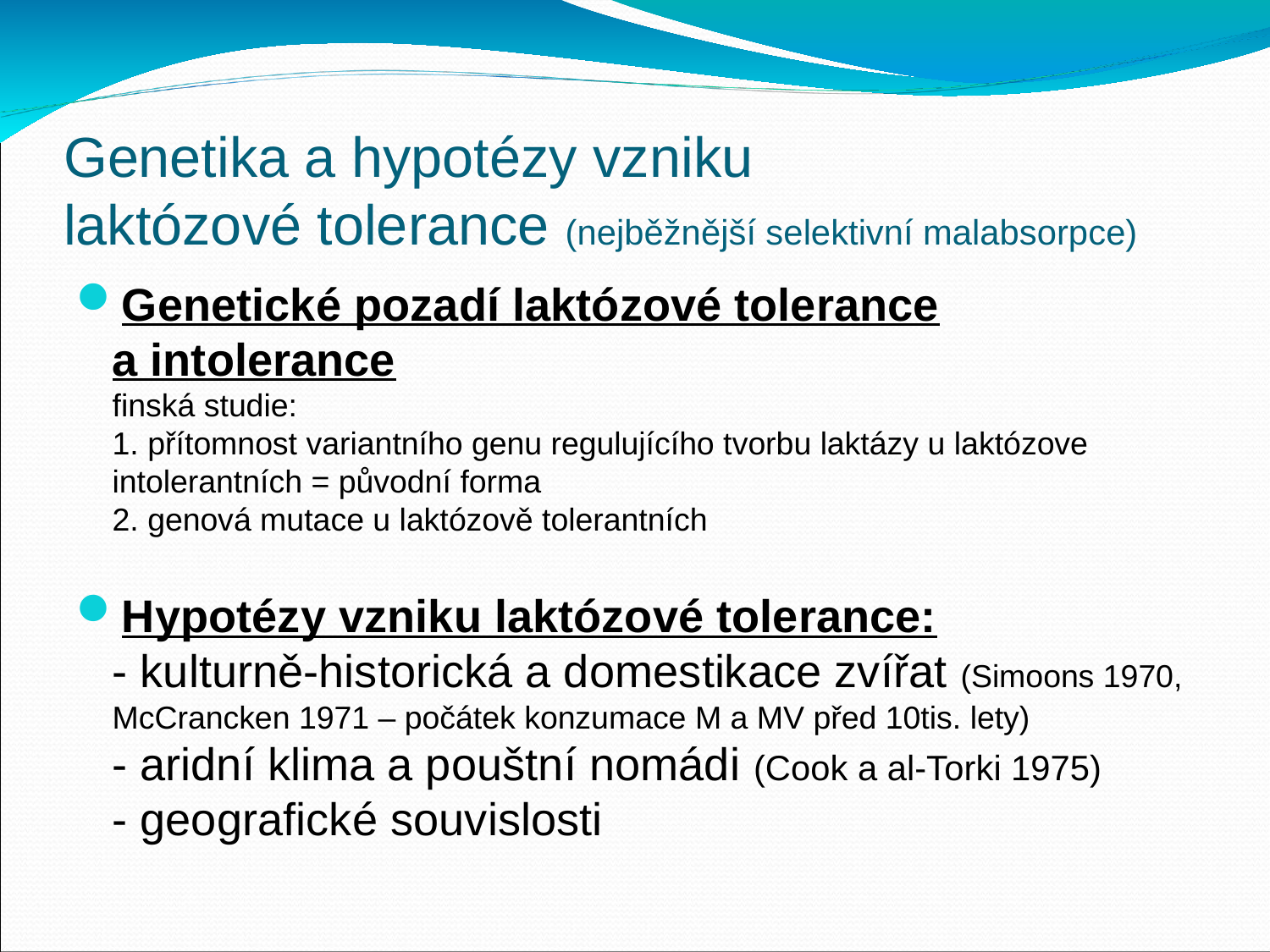

Genetika a hypotézy vzniku
laktózové tolerance (nejběžnější selektivní malabsorpce)
Genetické pozadí laktózové tolerance
a intolerance
finská studie:
1. přítomnost variantního genu regulujícího tvorbu laktázy u laktózove intolerantních = původní forma
2. genová mutace u laktózově tolerantních
Hypotézy vzniku laktózové tolerance:
- kulturně-historická a domestikace zvířat (Simoons 1970, McCrancken 1971 – počátek konzumace M a MV před 10tis. lety)
- aridní klima a pouštní nomádi (Cook a al-Torki 1975)
- geografické souvislosti